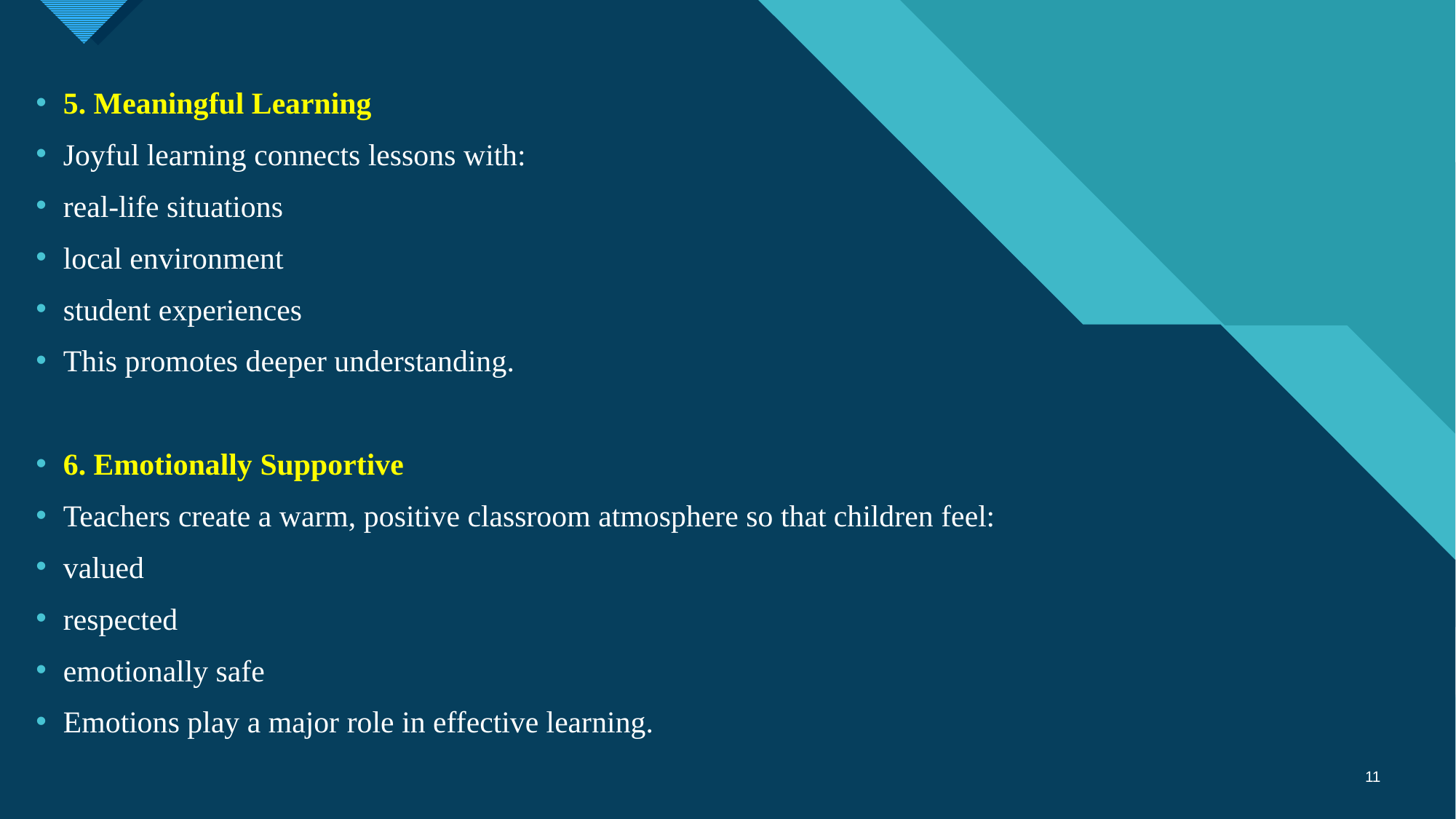

5. Meaningful Learning
Joyful learning connects lessons with:
real-life situations
local environment
student experiences
This promotes deeper understanding.

6. Emotionally Supportive
Teachers create a warm, positive classroom atmosphere so that children feel:
valued
respected
emotionally safe
Emotions play a major role in effective learning.
#
11